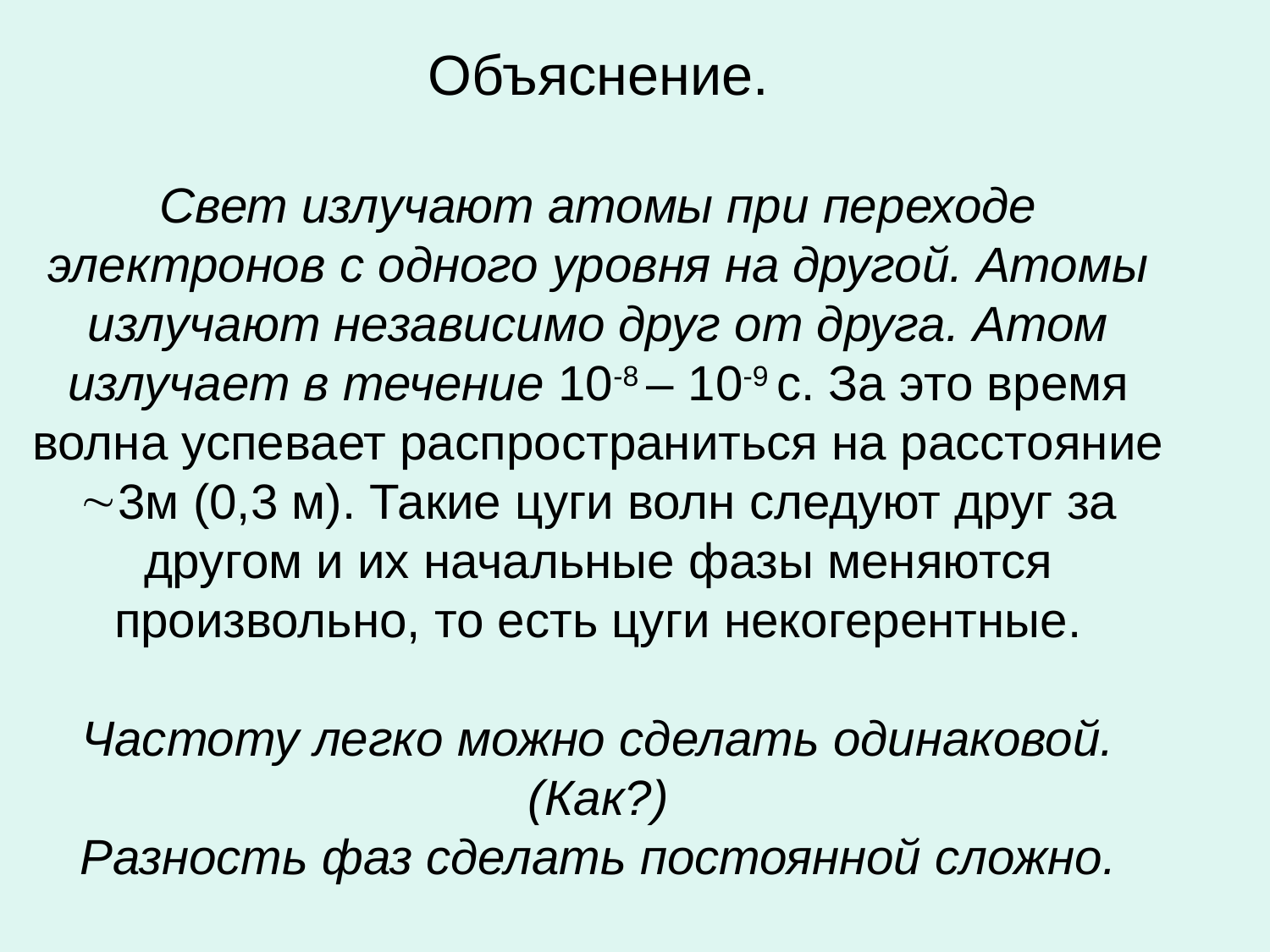

# Объяснение. Свет излучают атомы при переходе электронов с одного уровня на другой. Атомы излучают независимо друг от друга. Атом излучает в течение 10-8 – 10-9 с. За это время волна успевает распространиться на расстояние ∼3м (0,3 м). Такие цуги волн следуют друг за другом и их начальные фазы меняются произвольно, то есть цуги некогерентные. Частоту легко можно сделать одинаковой. (Как?) Разность фаз сделать постоянной сложно.